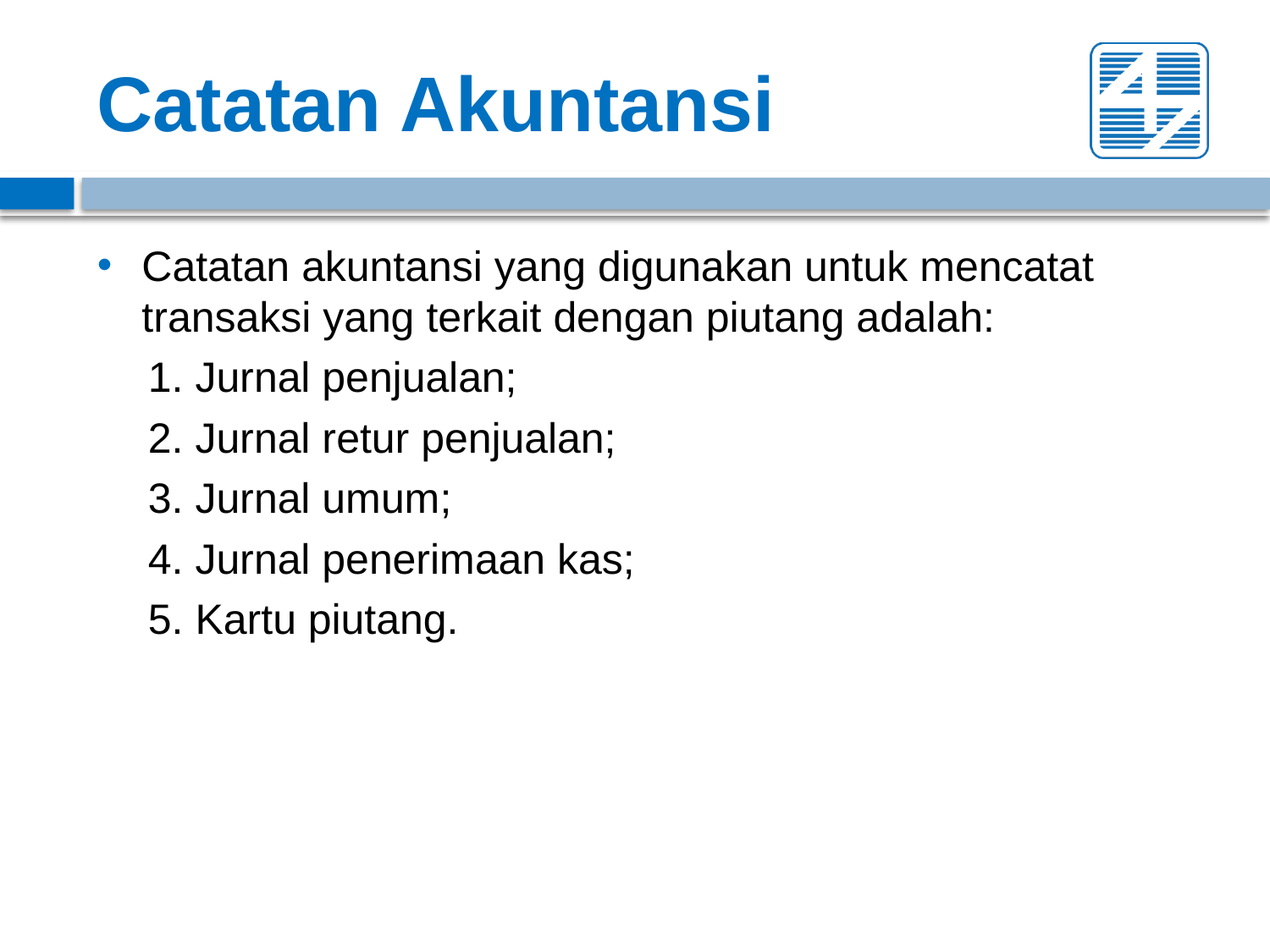

# Catatan Akuntansi
Catatan akuntansi yang digunakan untuk mencatat transaksi yang terkait dengan piutang adalah:
1. Jurnal penjualan;
2. Jurnal retur penjualan;
3. Jurnal umum;
4. Jurnal penerimaan kas;
5. Kartu piutang.